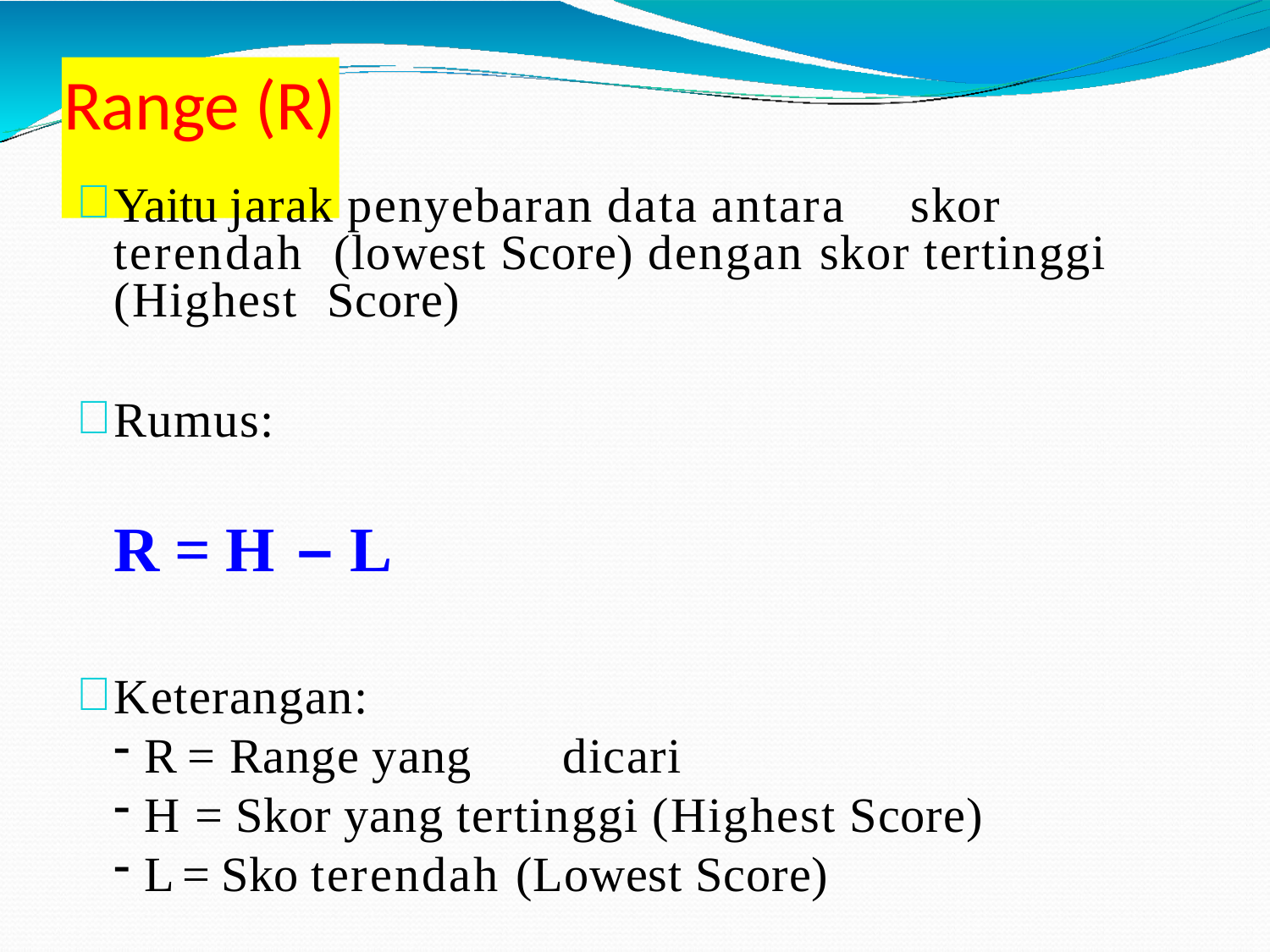

# Range (R)
Yaitu jarak penyebaran data antara	skor terendah  (lowest Score) dengan skor tertinggi (Highest  Score)

Rumus:

R = H – L

Keterangan:
R = Range yang	dicari
H = Skor yang tertinggi (Highest Score)
L = Sko terendah (Lowest Score)